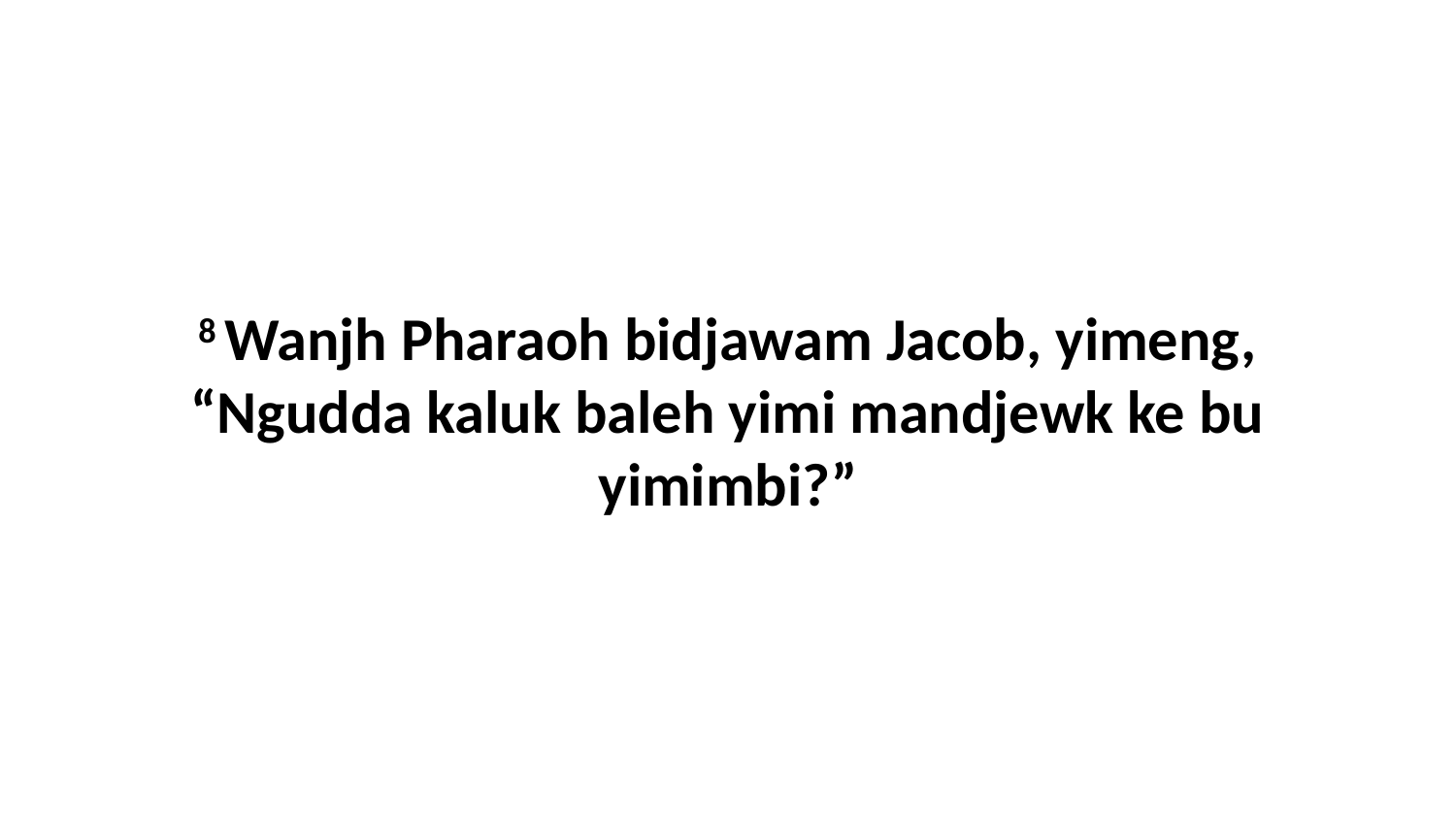

8 Wanjh Pharaoh bidjawam Jacob, yimeng, “Ngudda kaluk baleh yimi mandjewk ke bu yimimbi?”